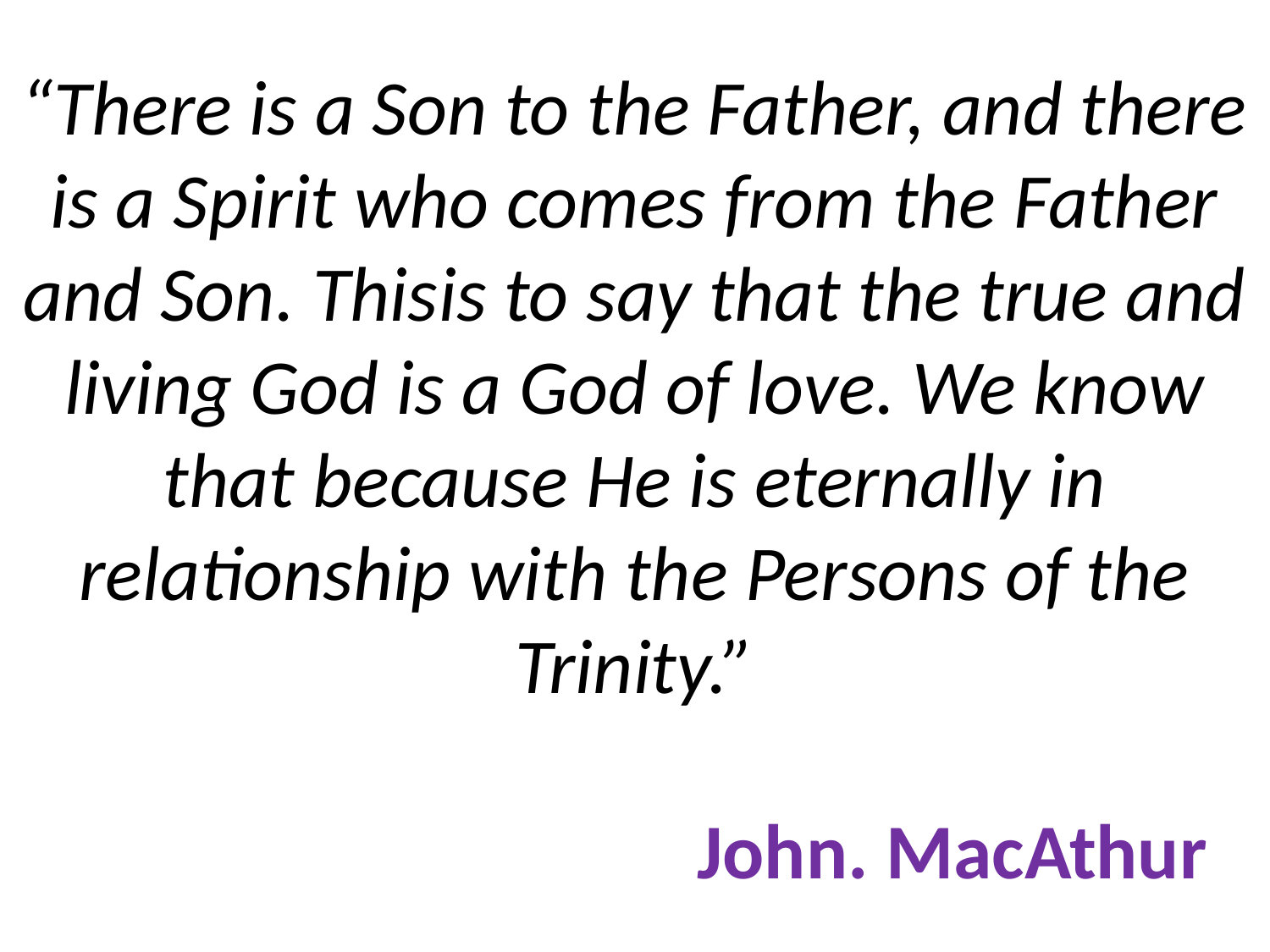

# “There is a Son to the Father, and there is a Spirit who comes from the Father and Son. Thisis to say that the true and living God is a God of love. We know that because He is eternally in relationship with the Persons of the Trinity.” John. MacAthur